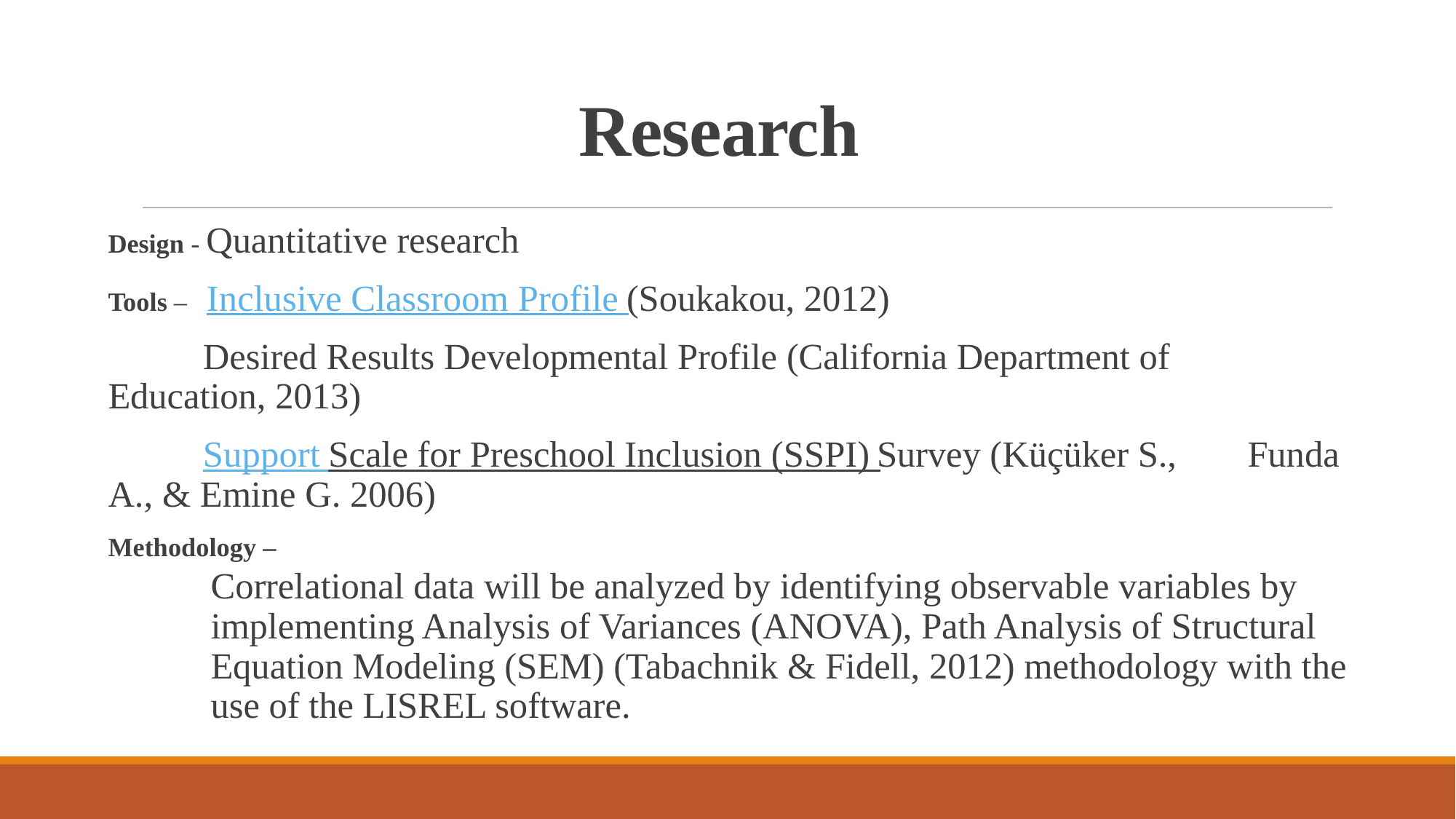

# Research

Design - Quantitative research
Tools –   Inclusive Classroom Profile (Soukakou, 2012)
	Desired Results Developmental Profile (California Department of   	Education, 2013)
	Support Scale for Preschool Inclusion (SSPI) Survey (Küçüker S., 	Funda A., & Emine G. 2006)
Methodology –
Correlational data will be analyzed by identifying observable variables by implementing Analysis of Variances (ANOVA), Path Analysis of Structural Equation Modeling (SEM) (Tabachnik & Fidell, 2012) methodology with the use of the LISREL software.